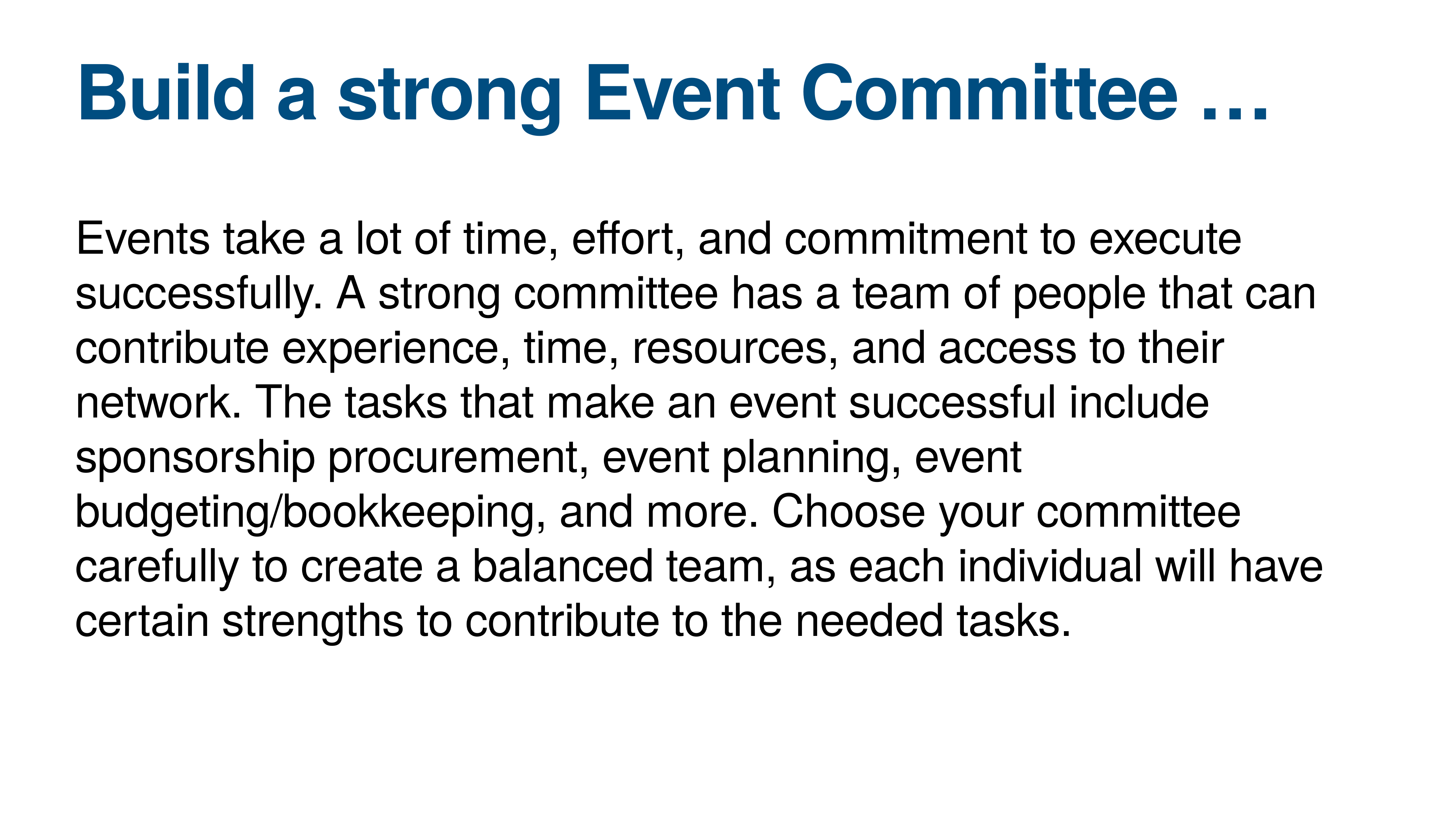

# Build a strong Event Committee …
Events take a lot of time, effort, and commitment to execute successfully. A strong committee has a team of people that can contribute experience, time, resources, and access to their network. The tasks that make an event successful include sponsorship procurement, event planning, event budgeting/bookkeeping, and more. Choose your committee carefully to create a balanced team, as each individual will have certain strengths to contribute to the needed tasks.